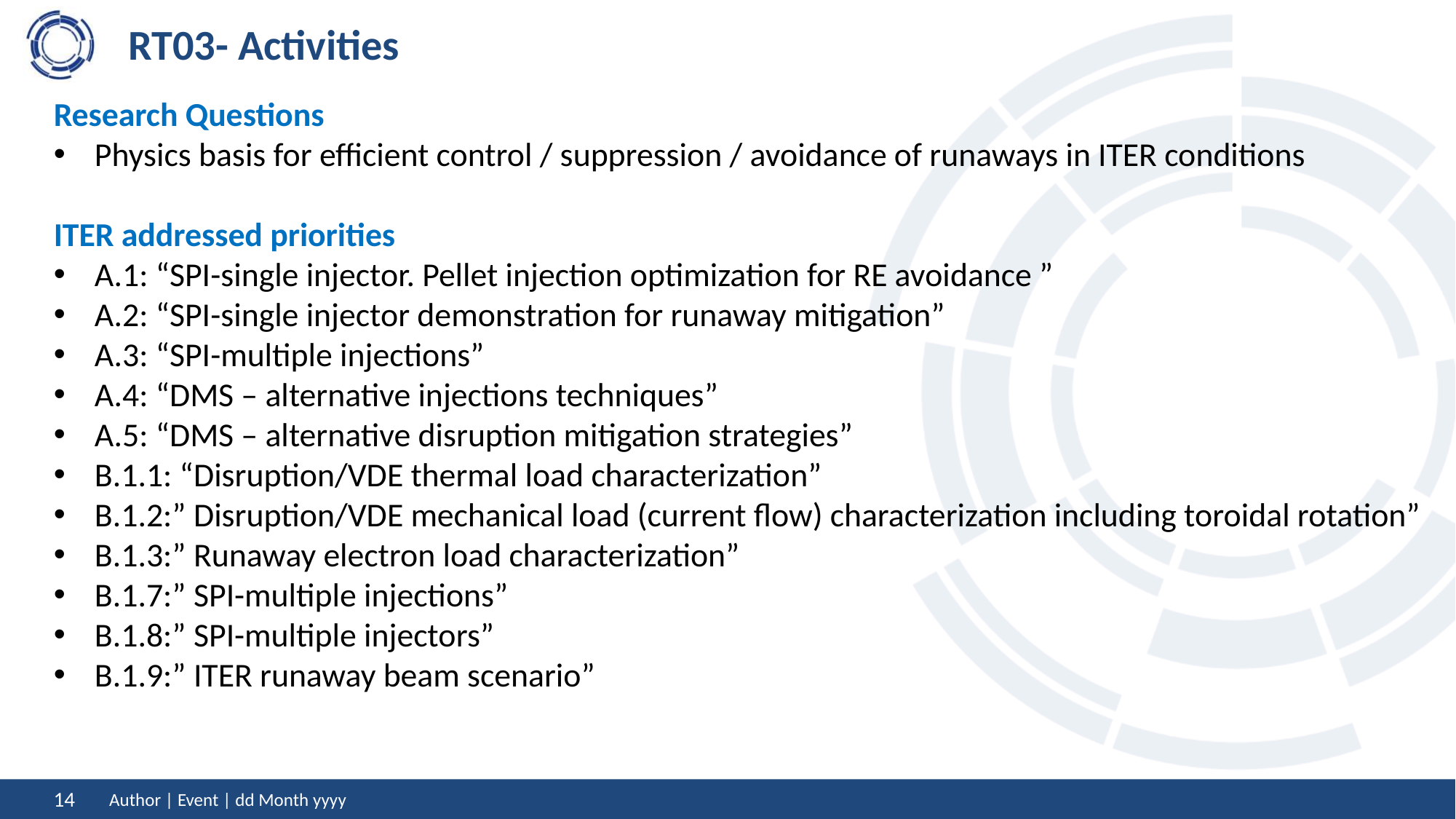

# RT03- Activities
Research Questions
Physics basis for efficient control / suppression / avoidance of runaways in ITER conditions

ITER addressed priorities
A.1: “SPI-single injector. Pellet injection optimization for RE avoidance ”
A.2: “SPI-single injector demonstration for runaway mitigation”
A.3: “SPI-multiple injections”
A.4: “DMS – alternative injections techniques”
A.5: “DMS – alternative disruption mitigation strategies”
B.1.1: “Disruption/VDE thermal load characterization”
B.1.2:” Disruption/VDE mechanical load (current flow) characterization including toroidal rotation”
B.1.3:” Runaway electron load characterization”
B.1.7:” SPI-multiple injections”
B.1.8:” SPI-multiple injectors”
B.1.9:” ITER runaway beam scenario”

Author | Event | dd Month yyyy
14